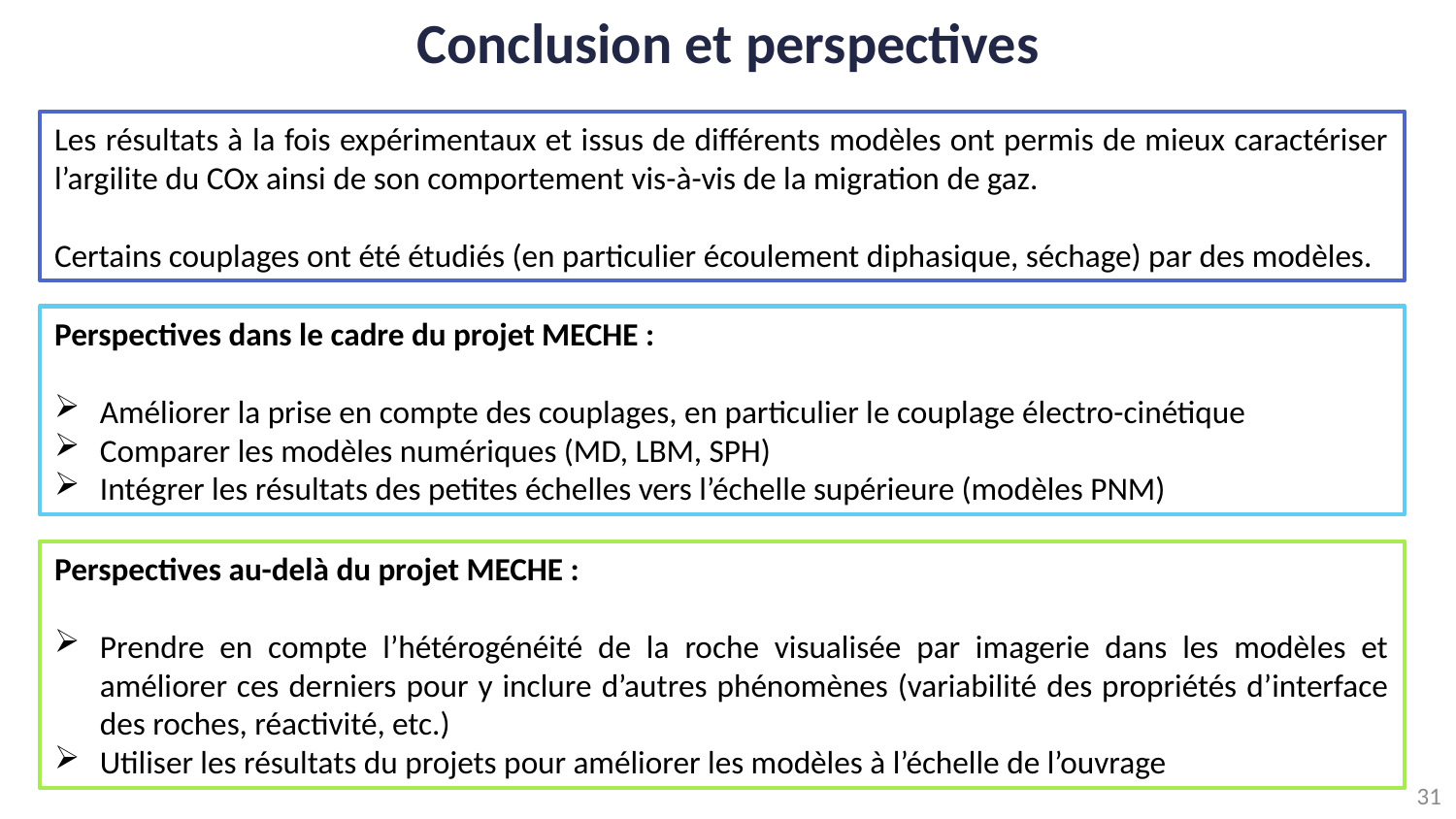

Conclusion et perspectives
Les résultats à la fois expérimentaux et issus de différents modèles ont permis de mieux caractériser l’argilite du COx ainsi de son comportement vis-à-vis de la migration de gaz.

Certains couplages ont été étudiés (en particulier écoulement diphasique, séchage) par des modèles.
Perspectives dans le cadre du projet MECHE :

Améliorer la prise en compte des couplages, en particulier le couplage électro-cinétique
Comparer les modèles numériques (MD, LBM, SPH)
Intégrer les résultats des petites échelles vers l’échelle supérieure (modèles PNM)
Perspectives au-delà du projet MECHE :

Prendre en compte l’hétérogénéité de la roche visualisée par imagerie dans les modèles et améliorer ces derniers pour y inclure d’autres phénomènes (variabilité des propriétés d’interface des roches, réactivité, etc.)
Utiliser les résultats du projets pour améliorer les modèles à l’échelle de l’ouvrage
31